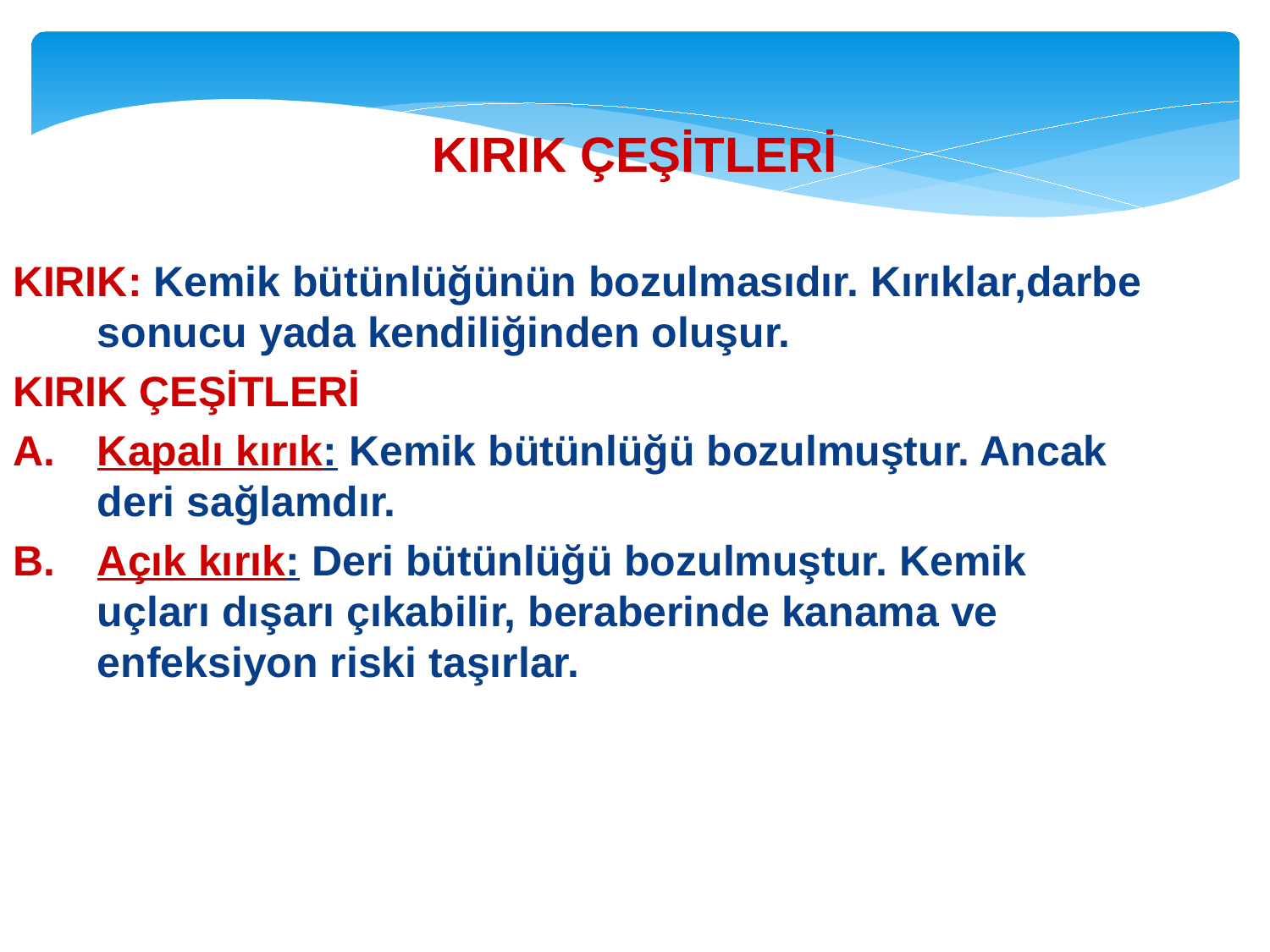

KIRIK ÇEŞİTLERİ
KIRIK: Kemik bütünlüğünün bozulmasıdır. Kırıklar,darbe sonucu yada kendiliğinden oluşur.
KIRIK ÇEŞİTLERİ
Kapalı kırık: Kemik bütünlüğü bozulmuştur. Ancak deri sağlamdır.
Açık kırık: Deri bütünlüğü bozulmuştur. Kemik uçları dışarı çıkabilir, beraberinde kanama ve enfeksiyon riski taşırlar.